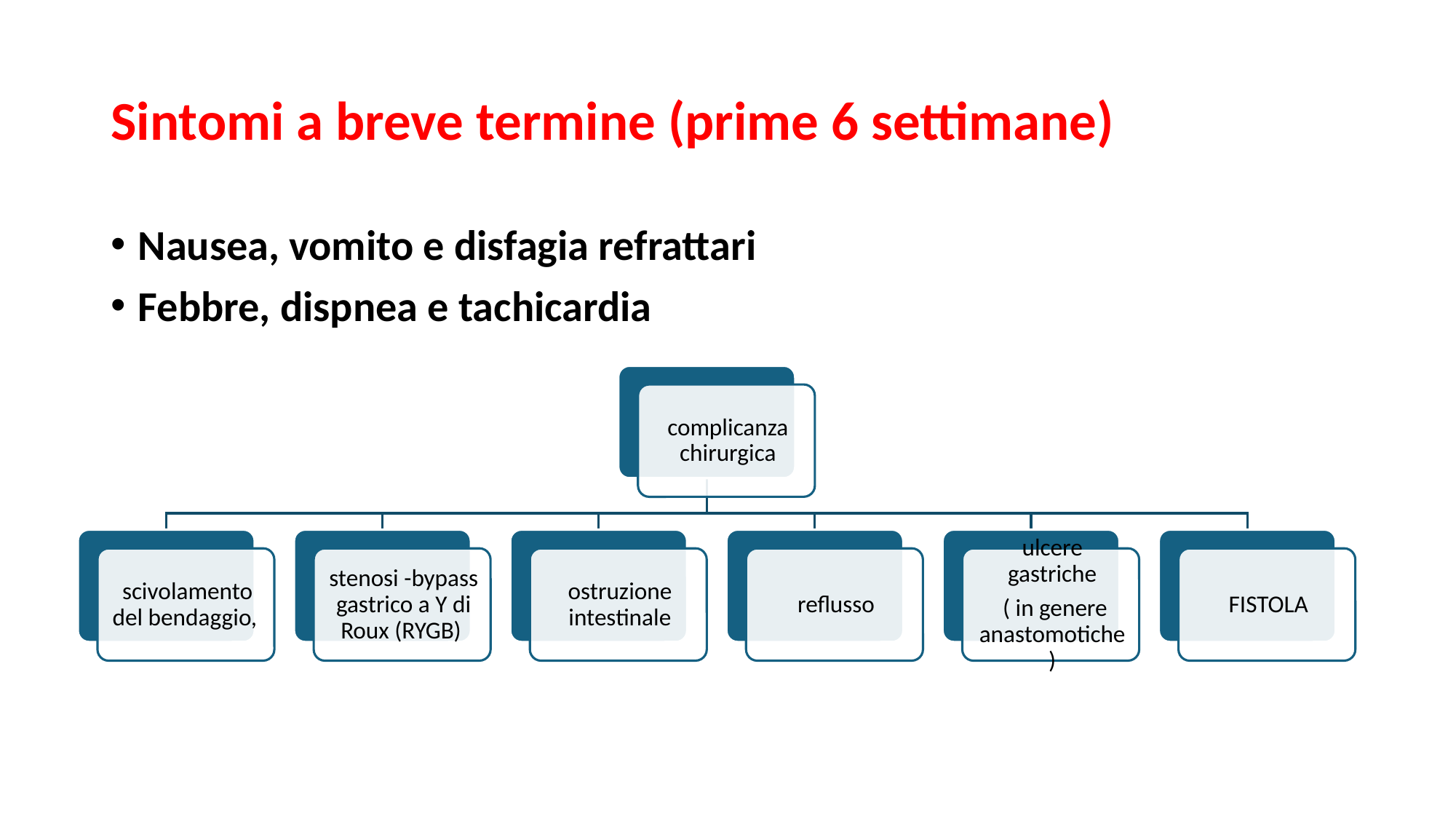

# Sintomi a breve termine (prime 6 settimane)
Nausea, vomito e disfagia refrattari
Febbre, dispnea e tachicardia

complicanza chirurgica
scivolamento del bendaggio,
stenosi -bypass gastrico a Y di Roux (RYGB)
ostruzione intestinale
reflusso
ulcere gastriche
 ( in genere anastomotiche)
FISTOLA